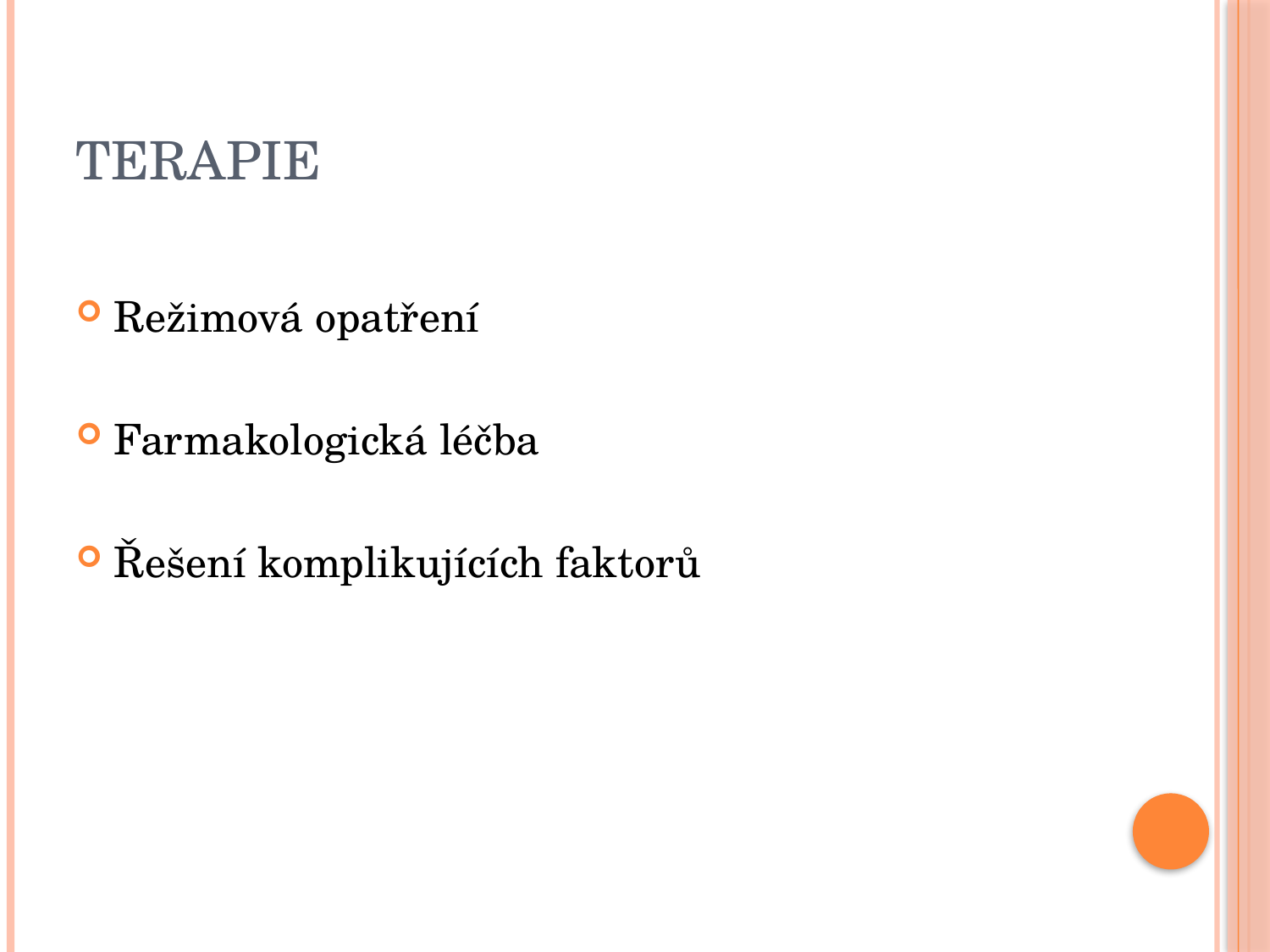

# Terapie

Režimová opatření

Farmakologická léčba

Řešení komplikujících faktorů